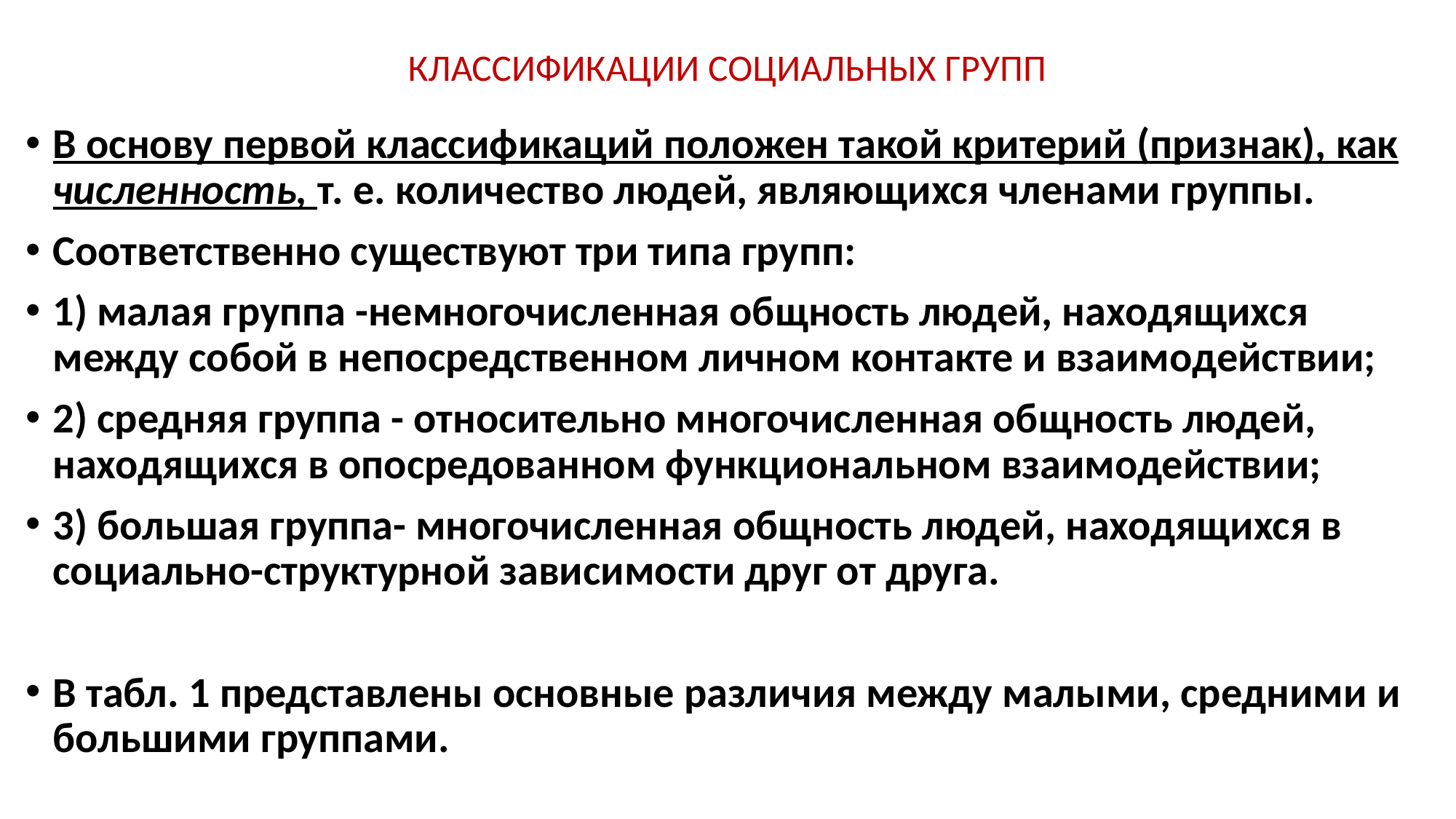

# КЛАССИФИКАЦИИ СОЦИАЛЬНЫХ ГРУПП
В основу первой классификаций положен такой критерий (при­знак), как численность, т. е. количество людей, являющихся членами группы.
Соответственно существуют три типа групп:
1) малая группа -немногочисленная общность людей, находящих­ся между собой в непосредственном личном контакте и взаимодействии;
2) средняя группа - относительно многочисленная общность людей, находящихся в опосредованном функциональном взаимодействии;
3) большая группа- многочисленная общность людей, находящихся в социально-структурной зависимости друг от друга.

В табл. 1 представлены основные различия между малыми, средними и большими группами.